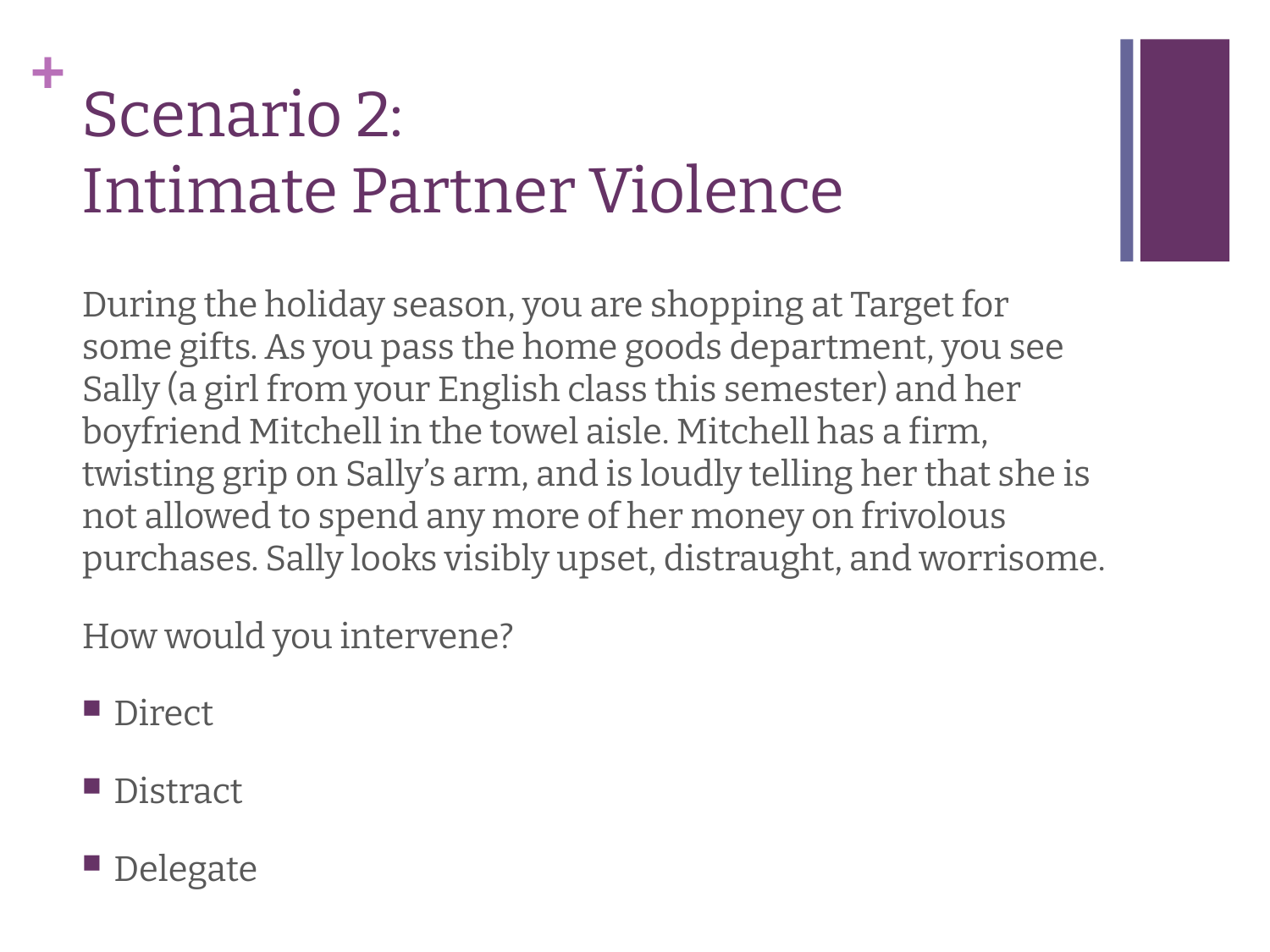

# Scenario 2: Intimate Partner Violence
During the holiday season, you are shopping at Target for some gifts. As you pass the home goods department, you see Sally (a girl from your English class this semester) and her boyfriend Mitchell in the towel aisle. Mitchell has a firm, twisting grip on Sally’s arm, and is loudly telling her that she is not allowed to spend any more of her money on frivolous purchases. Sally looks visibly upset, distraught, and worrisome.
How would you intervene?
Direct
Distract
Delegate